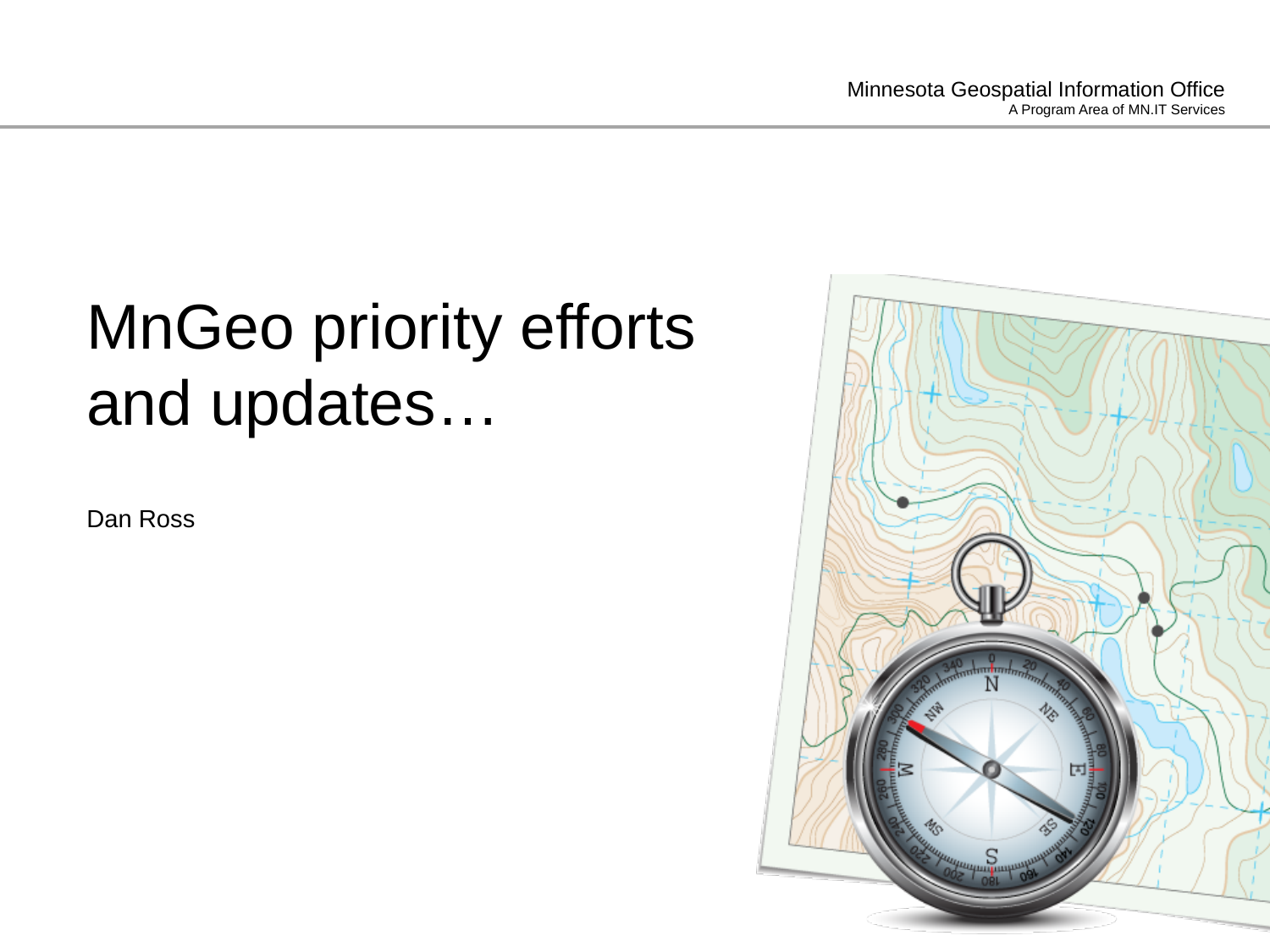

# MnGeo priority efforts and updates…
Dan Ross